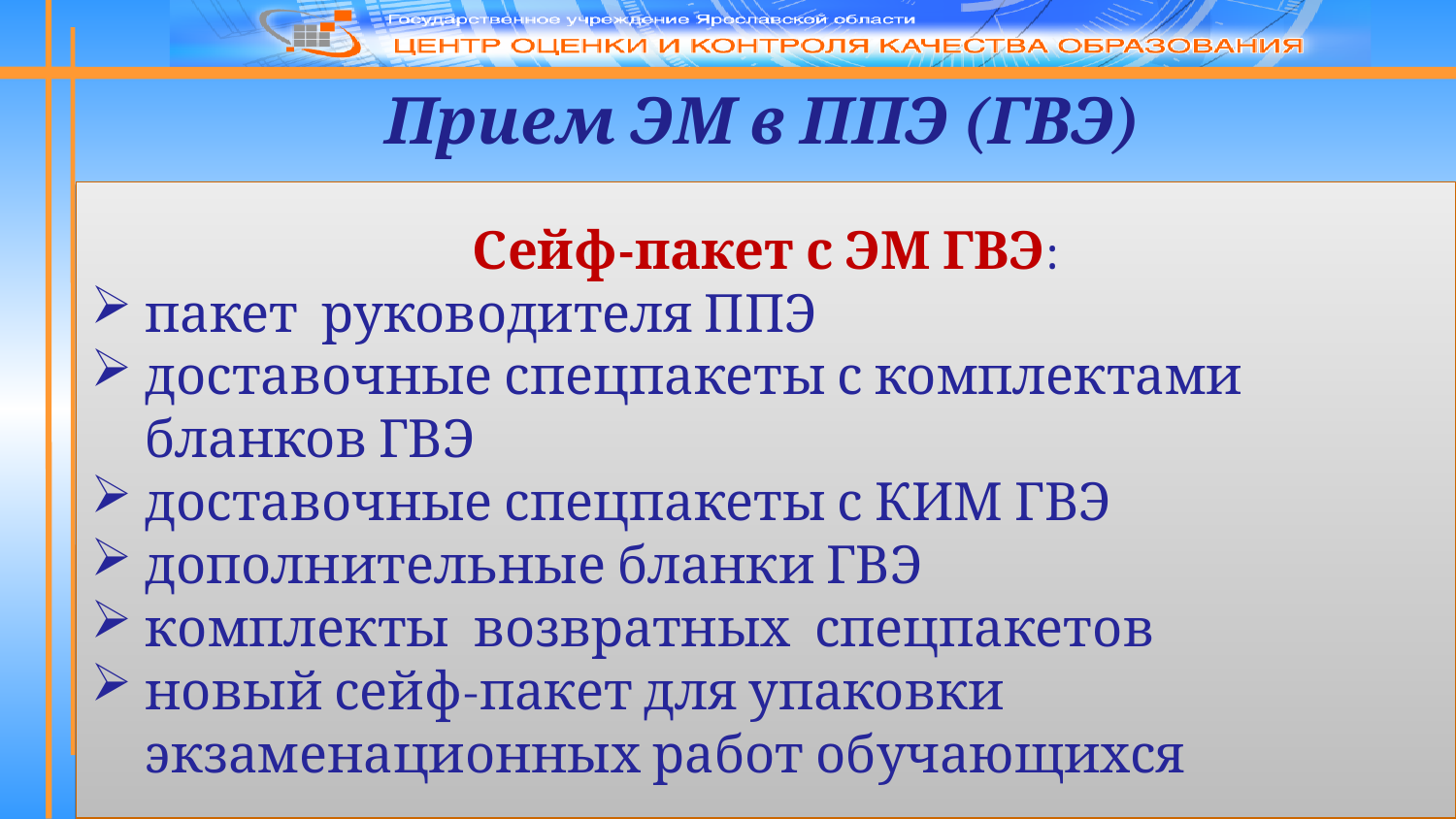

Прием ЭМ в ППЭ (ГВЭ)
Сейф-пакет с ЭМ ГВЭ:
пакет  руководителя ППЭ
доставочные спецпакеты с комплектами бланков ГВЭ
доставочные спецпакеты с КИМ ГВЭ
дополнительные бланки ГВЭ
комплекты  возвратных  спецпакетов
новый сейф-пакет для упаковки экзаменационных работ обучающихся